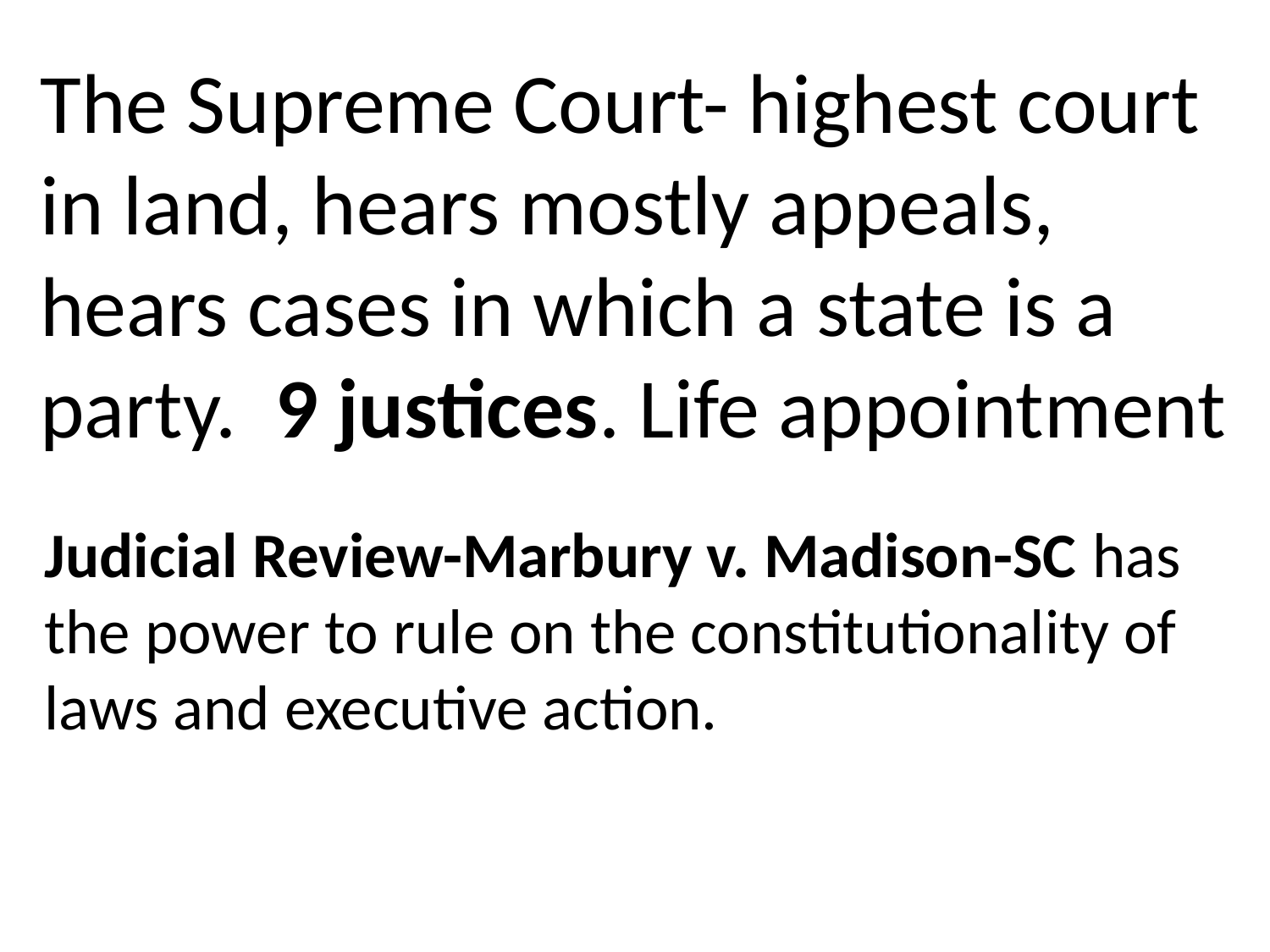

The Supreme Court- highest court in land, hears mostly appeals, hears cases in which a state is a party.  9 justices. Life appointment
Judicial Review-Marbury v. Madison-SC has the power to rule on the constitutionality of laws and executive action.